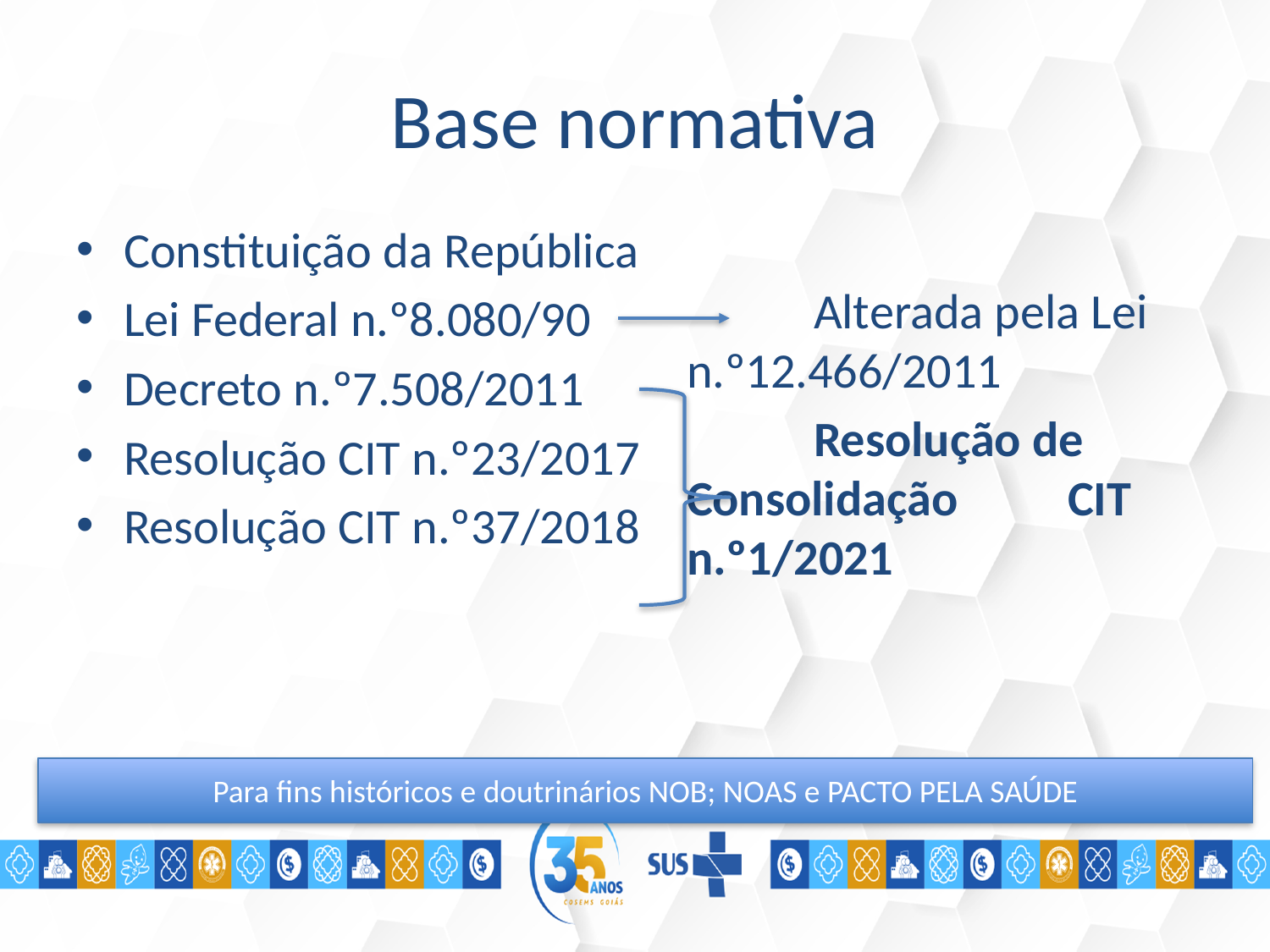

# Base normativa
Constituição da República
Lei Federal n.º8.080/90
Decreto n.º7.508/2011
Resolução CIT n.º23/2017
Resolução CIT n.º37/2018

	Alterada pela Lei 	n.º12.466/2011
	Resolução de 	Consolidação 	CIT 	n.º1/2021

Para fins históricos e doutrinários NOB; NOAS e PACTO PELA SAÚDE